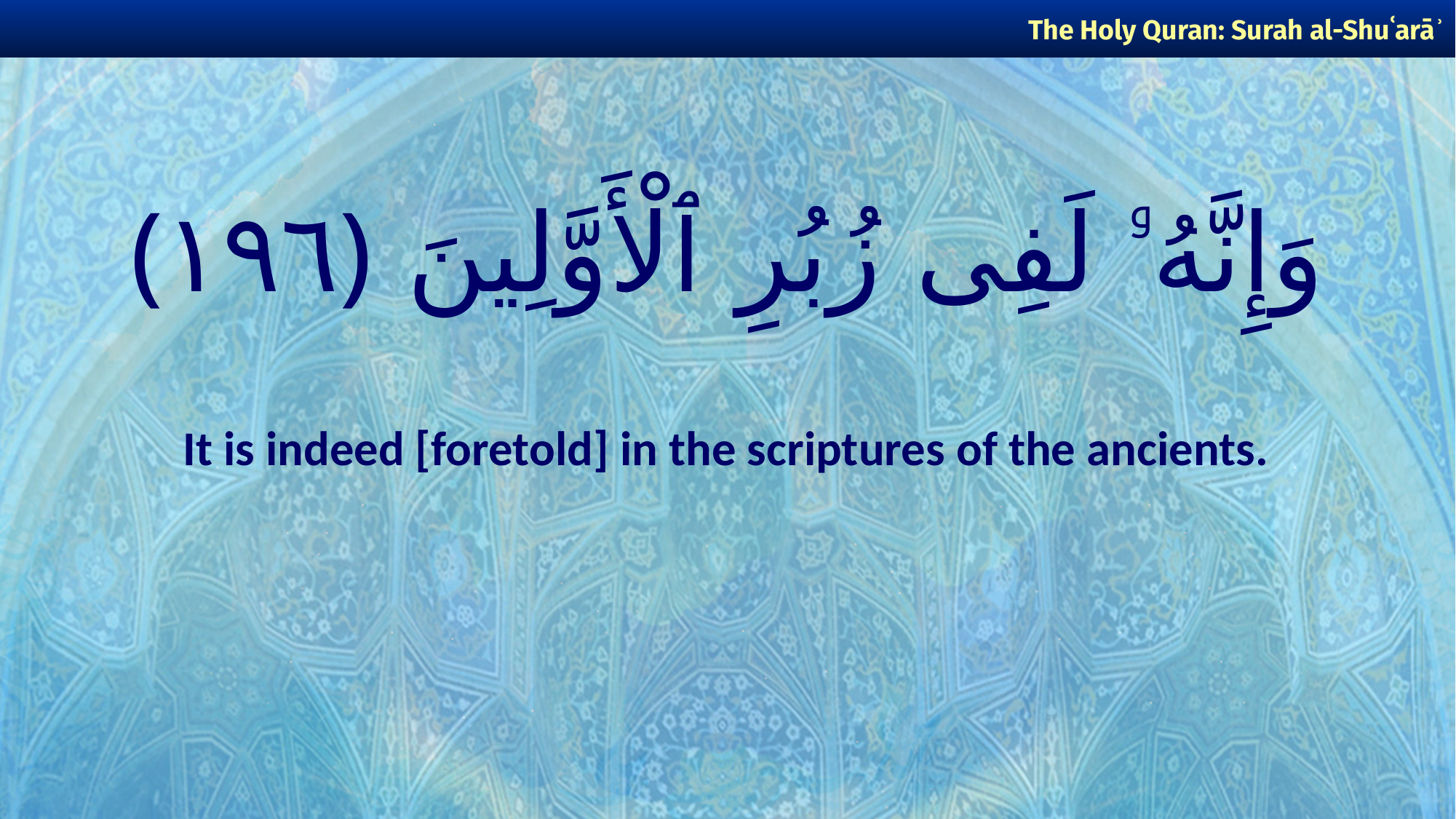

The Holy Quran: Surah al-Shuʿarāʾ
# وَإِنَّهُۥ لَفِى زُبُرِ ٱلْأَوَّلِينَ ﴿١٩٦﴾
It is indeed [foretold] in the scriptures of the ancients.